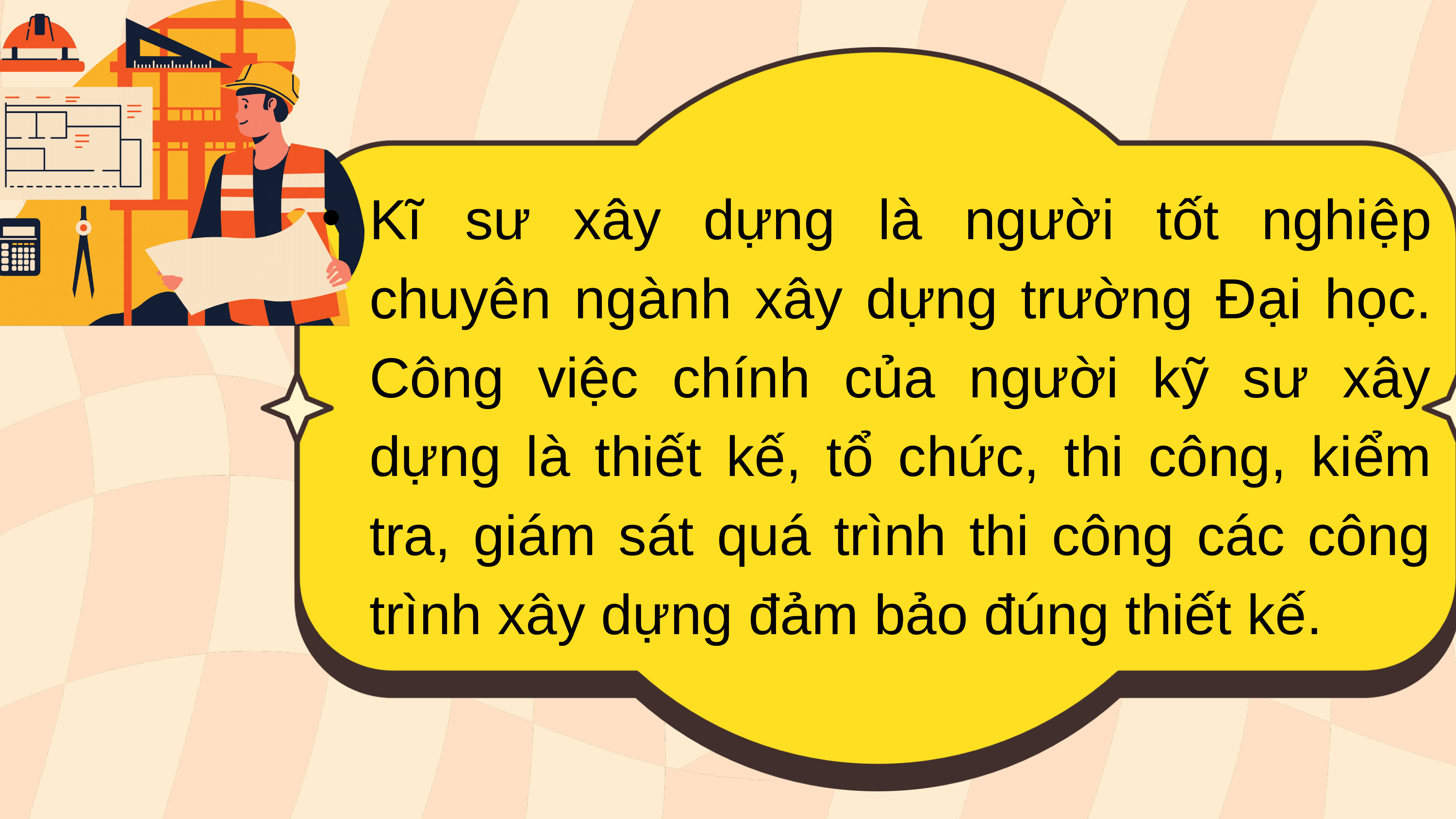

Kĩ sư xây dựng là người tốt nghiệp chuyên ngành xây dựng trường Đại học. Công việc chính của người kỹ sư xây dựng là thiết kế, tổ chức, thi công, kiểm tra, giám sát quá trình thi công các công trình xây dựng đảm bảo đúng thiết kế.